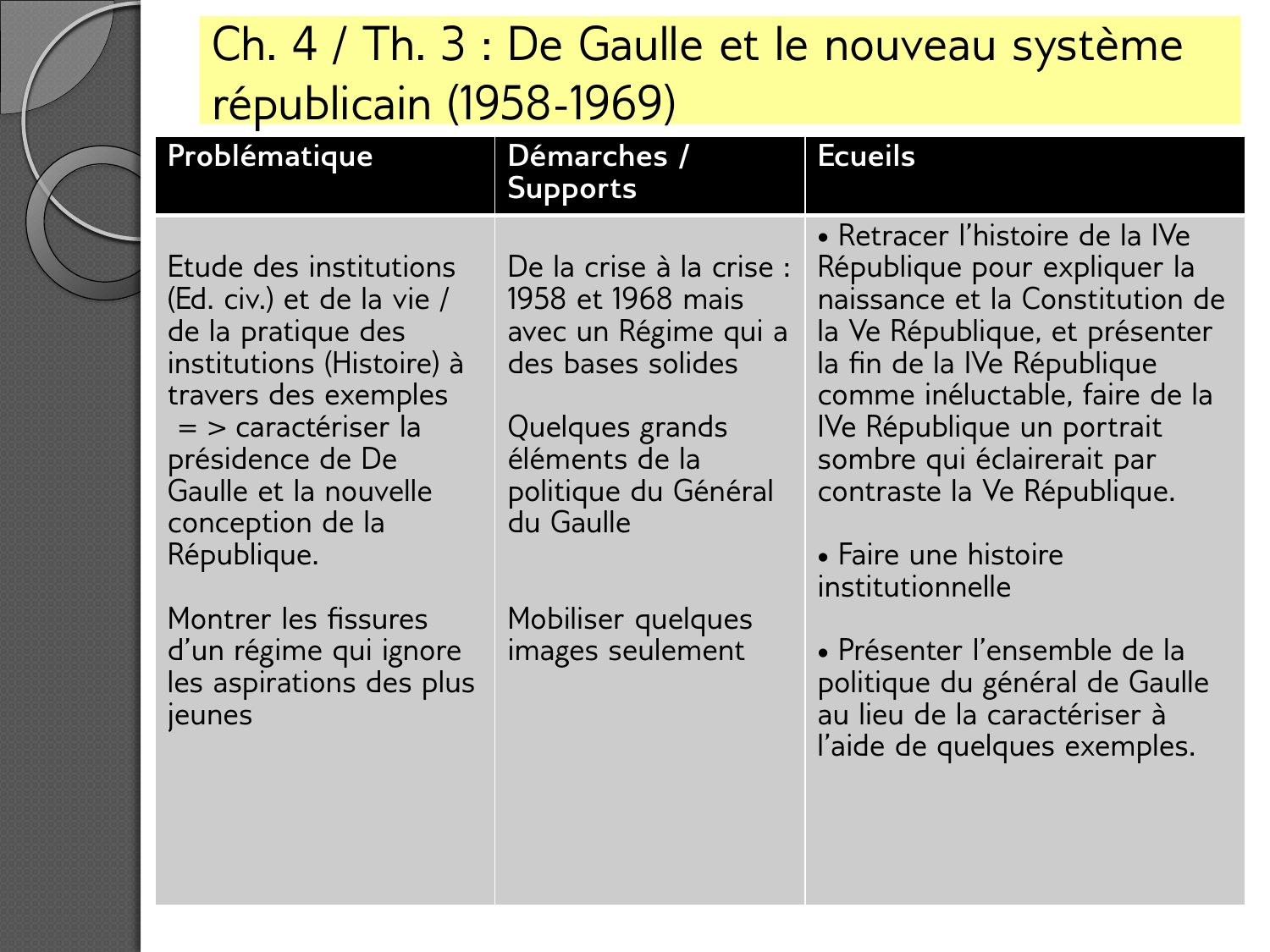

# Ch. 4 / Th. 3 : De Gaulle et le nouveau système républicain (1958-1969)
| Problématique | Démarches / Supports | Ecueils |
| --- | --- | --- |
| Etude des institutions (Ed. civ.) et de la vie / de la pratique des institutions (Histoire) à travers des exemples = > caractériser la présidence de De Gaulle et la nouvelle conception de la République. Montrer les fissures d’un régime qui ignore les aspirations des plus jeunes | De la crise à la crise : 1958 et 1968 mais avec un Régime qui a des bases solides Quelques grands éléments de la politique du Général du Gaulle Mobiliser quelques images seulement | Retracer l’histoire de la IVe République pour expliquer la naissance et la Constitution de la Ve République, et présenter la fin de la IVe République comme inéluctable, faire de la IVe République un portrait sombre qui éclairerait par contraste la Ve République. Faire une histoire institutionnelle Présenter l’ensemble de la politique du général de Gaulle au lieu de la caractériser à l’aide de quelques exemples. |